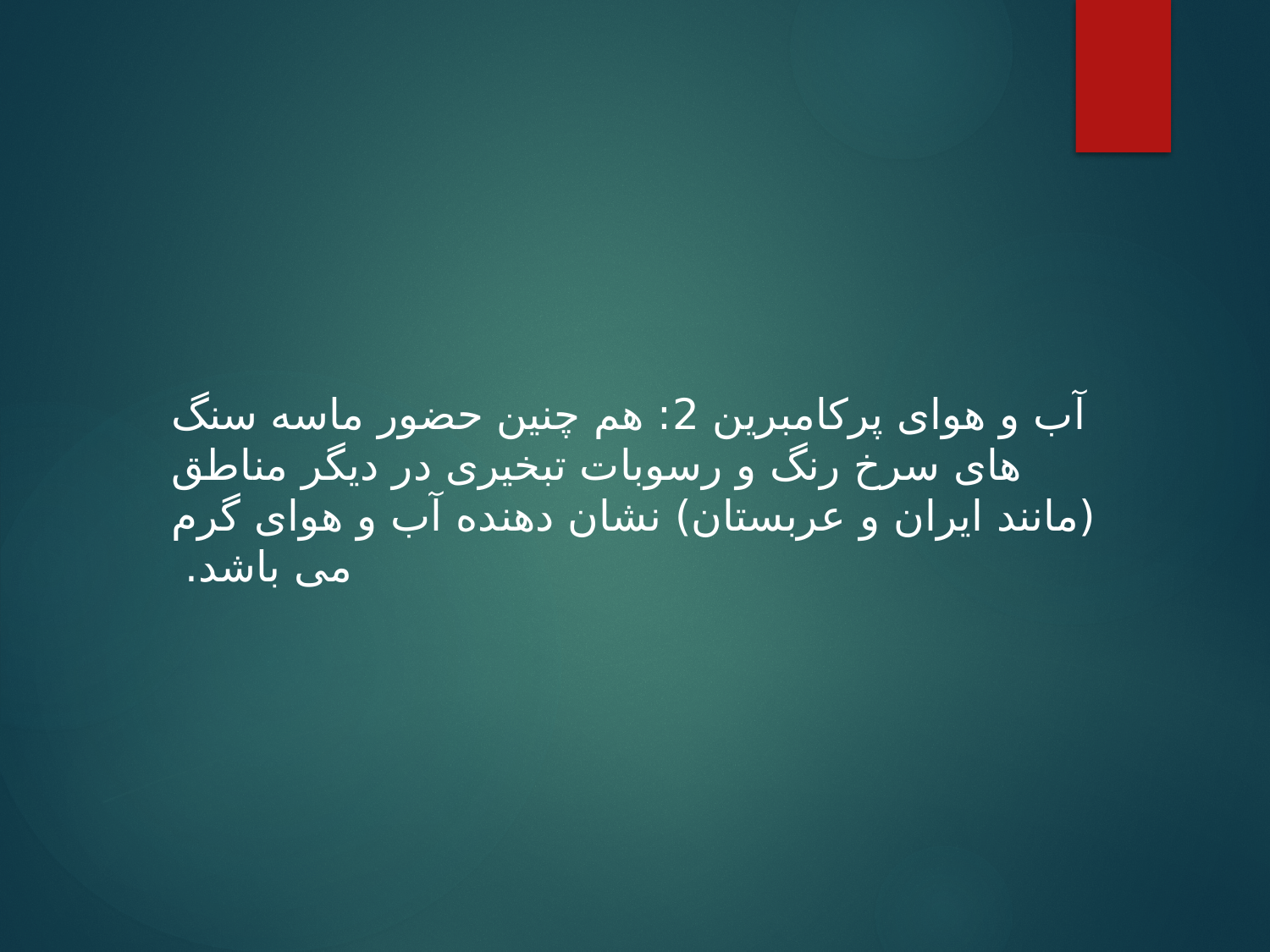

آب و هوای پرکامبرین 2: هم چنین حضور ماسه سنگ های سرخ رنگ و رسوبات تبخیری در دیگر مناطق (مانند ایران و عربستان) نشان دهنده آب و هوای گرم می باشد.